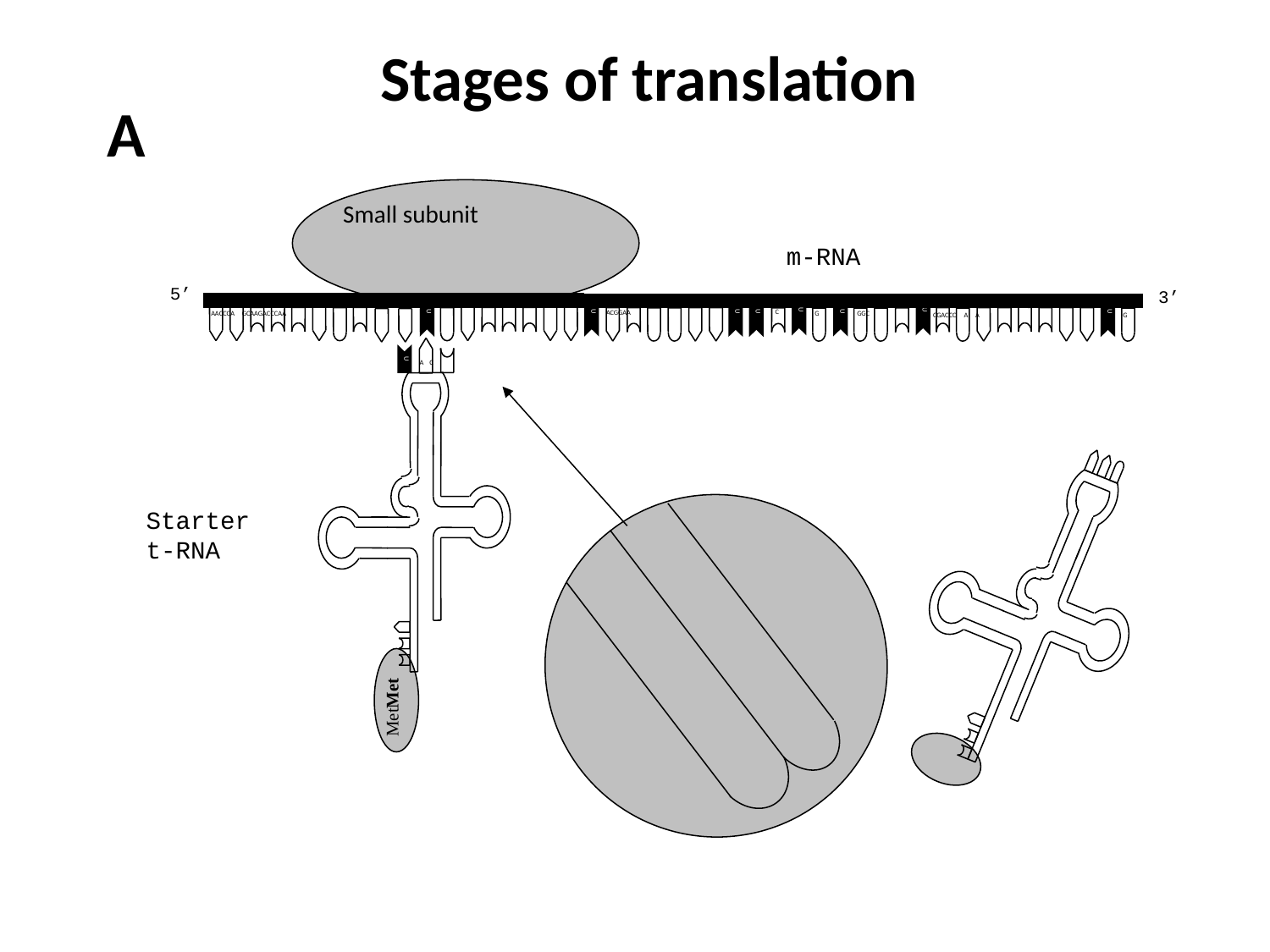

Stages of translation
A
Small subunit
m-RNA
5’
3’

 AACCCA     GCAAGACCCAA
U

U
C
U
U
ACGGAA
G
U
U

U
CGACCC     A     A
U
G

GGC

Starter
t-RNA

U

MetMet
  A    C